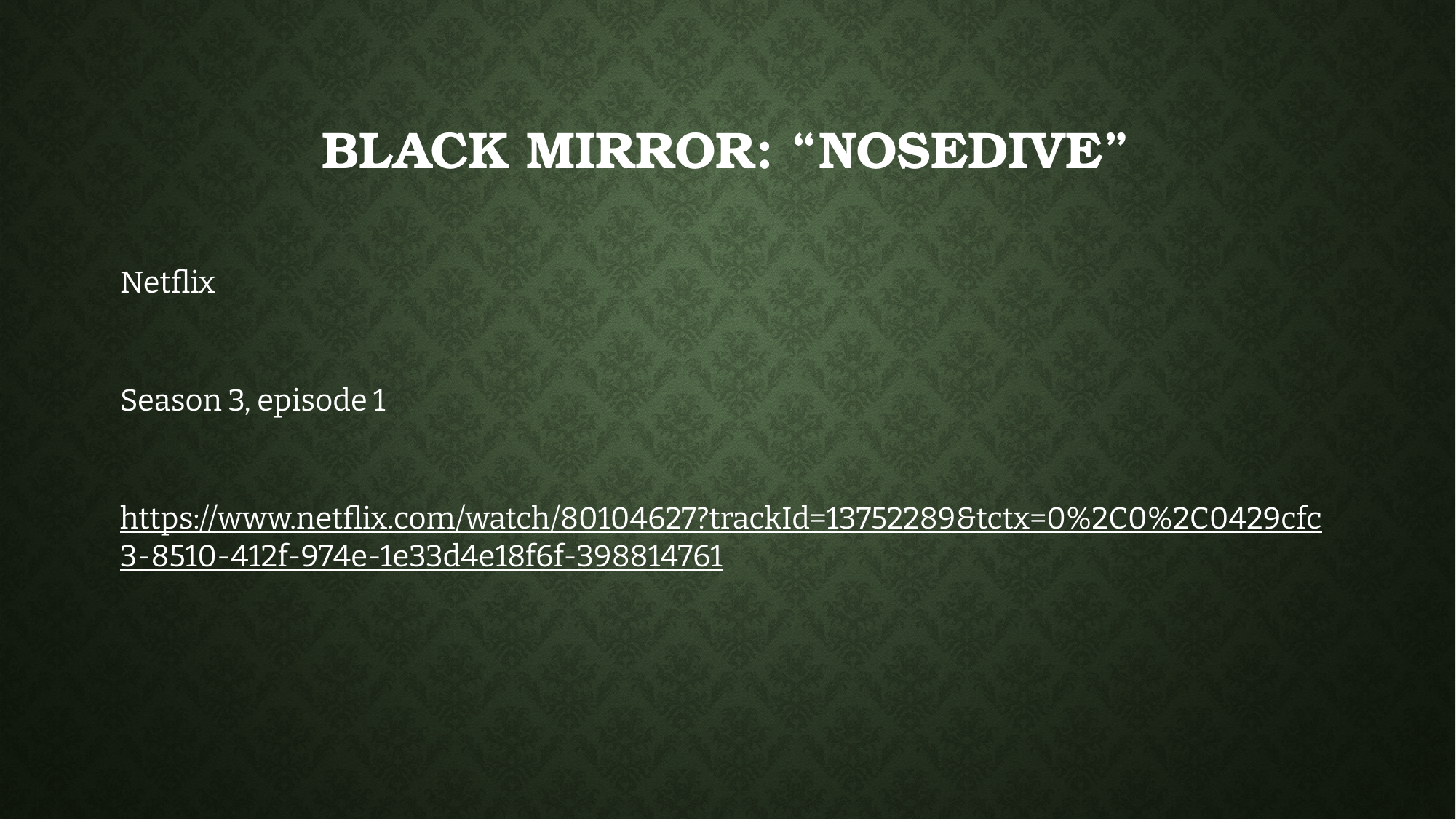

# Black Mirror: “Nosedive”
Netflix

Season 3, episode 1

https://www.netflix.com/watch/80104627?trackId=13752289&tctx=0%2C0%2C0429cfc3-8510-412f-974e-1e33d4e18f6f-398814761